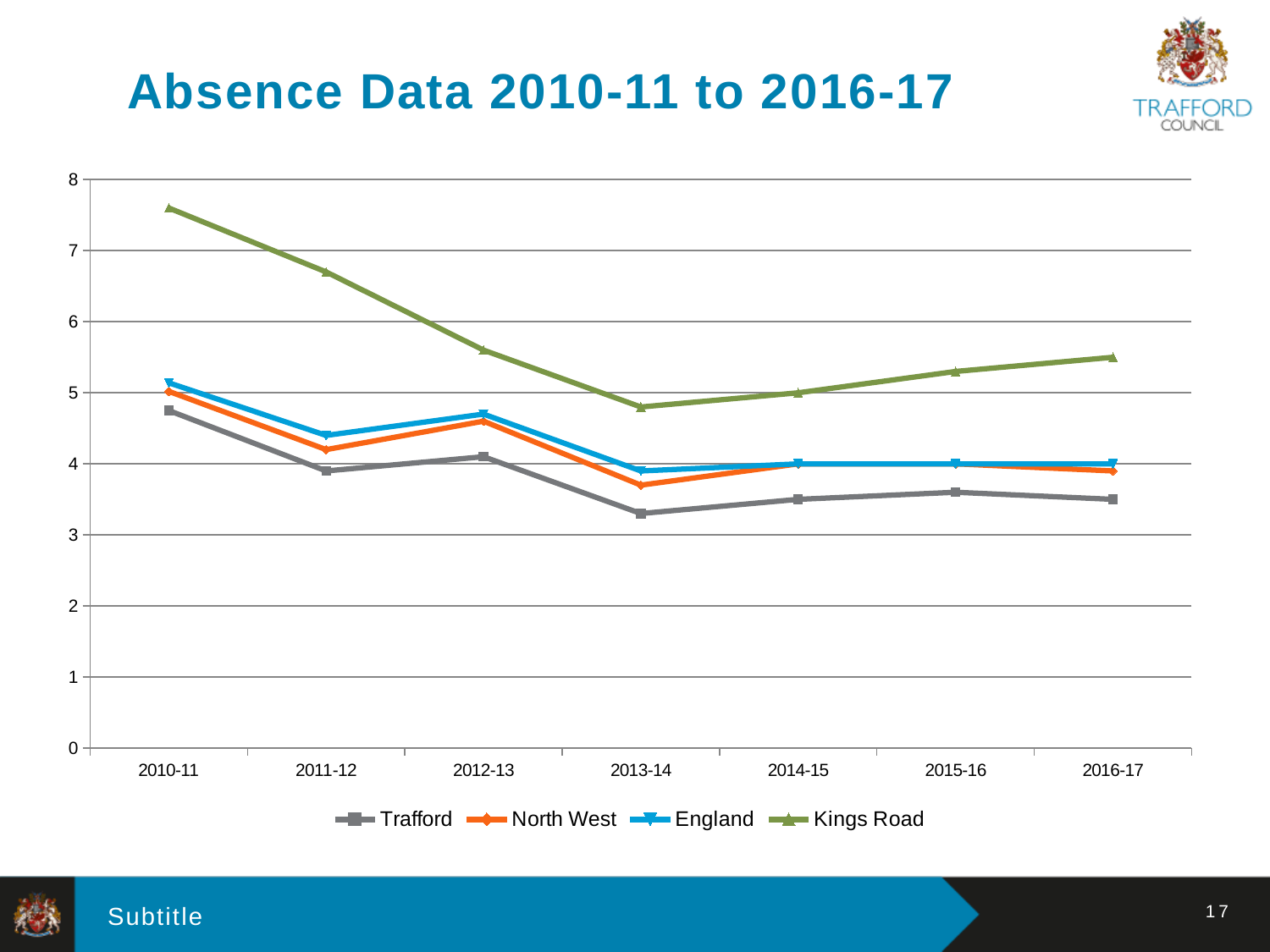

# Absence Data 2010-11 to 2016-17

### Chart

| Category | Trafford | North West | England | Kings Road |
|---|---|---|---|---|
| 2010-11 | 4.75 | 5.02 | 5.14 | 7.6 |
| 2011-12 | 3.9 | 4.2 | 4.4 | 6.7 |
| 2012-13 | 4.1 | 4.6 | 4.7 | 5.6 |
| 2013-14 | 3.3 | 3.7 | 3.9 | 4.8 |
| 2014-15 | 3.5 | 4.0 | 4.0 | 5.0 |
| 2015-16 | 3.6 | 4.0 | 4.0 | 5.3 |
| 2016-17 | 3.5 | 3.9 | 4.0 | 5.5 |
17